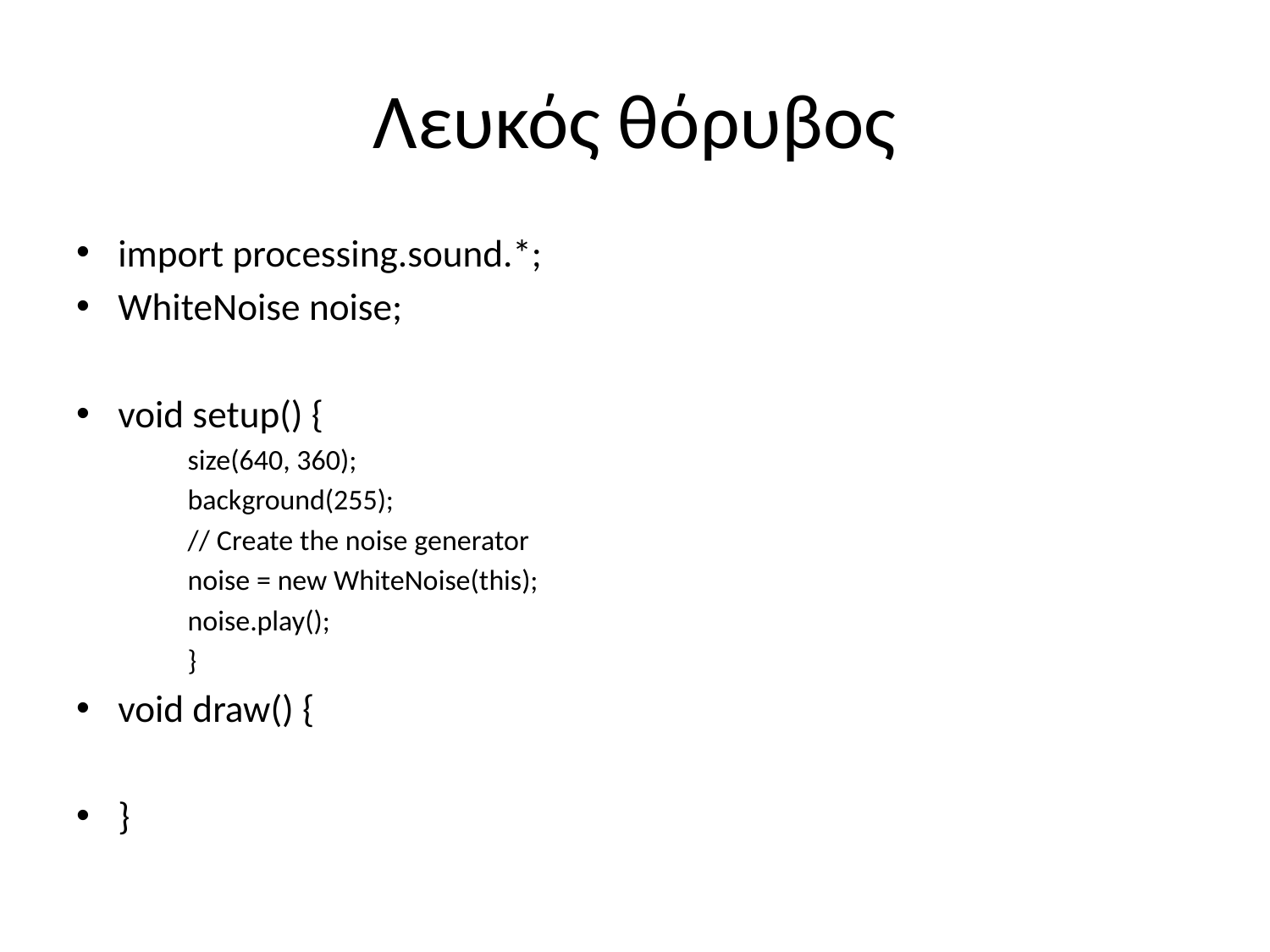

# Λευκός θόρυβος
import processing.sound.*;
WhiteNoise noise;

void setup() {
size(640, 360);
background(255);
// Create the noise generator
noise = new WhiteNoise(this);
noise.play();
}
void draw() {

}